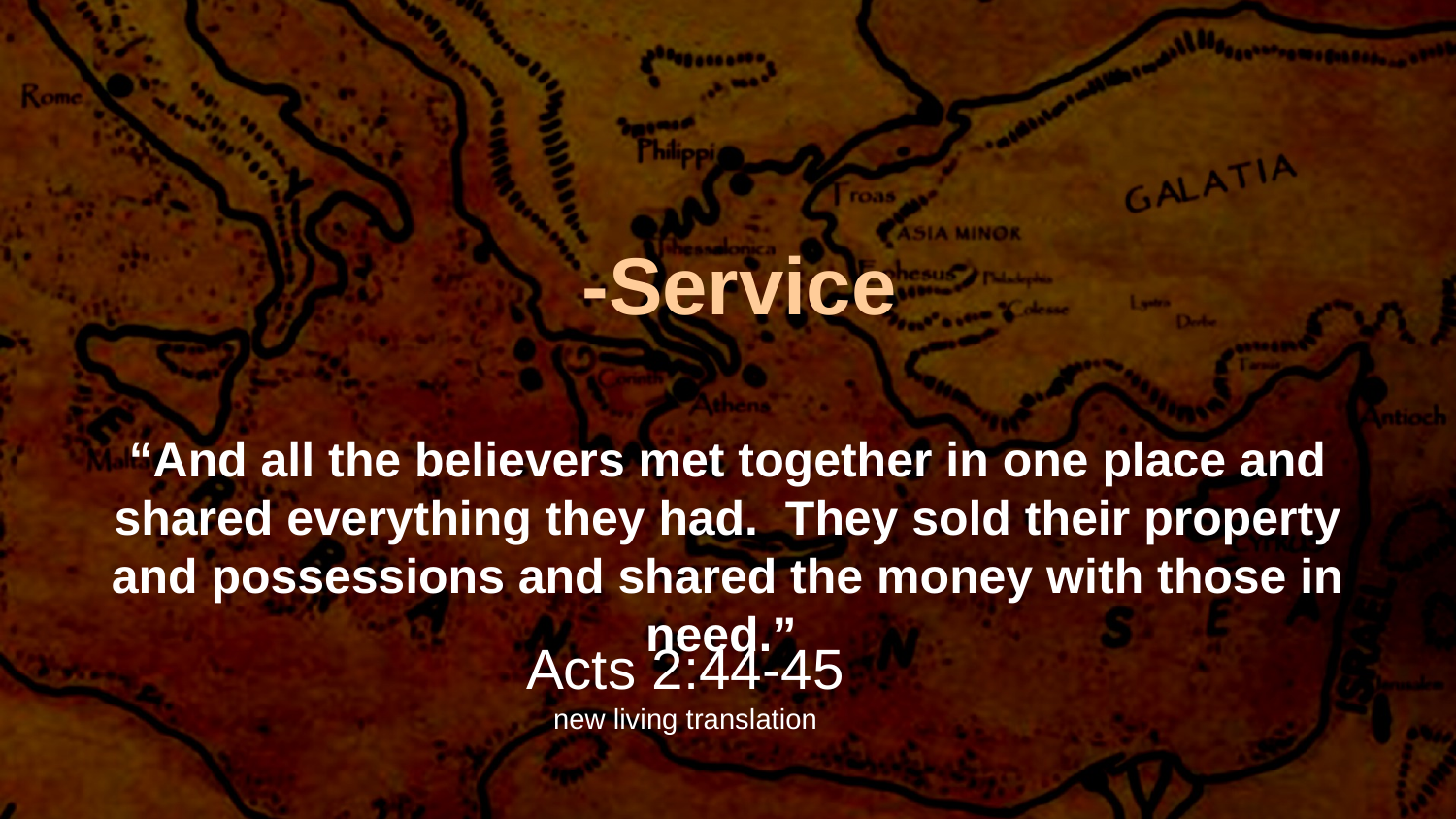

-Service
“And all the believers met together in one place and shared everything they had.  They sold their property and possessions and shared the money with those in need.”
Acts 2:44-45
new living translation